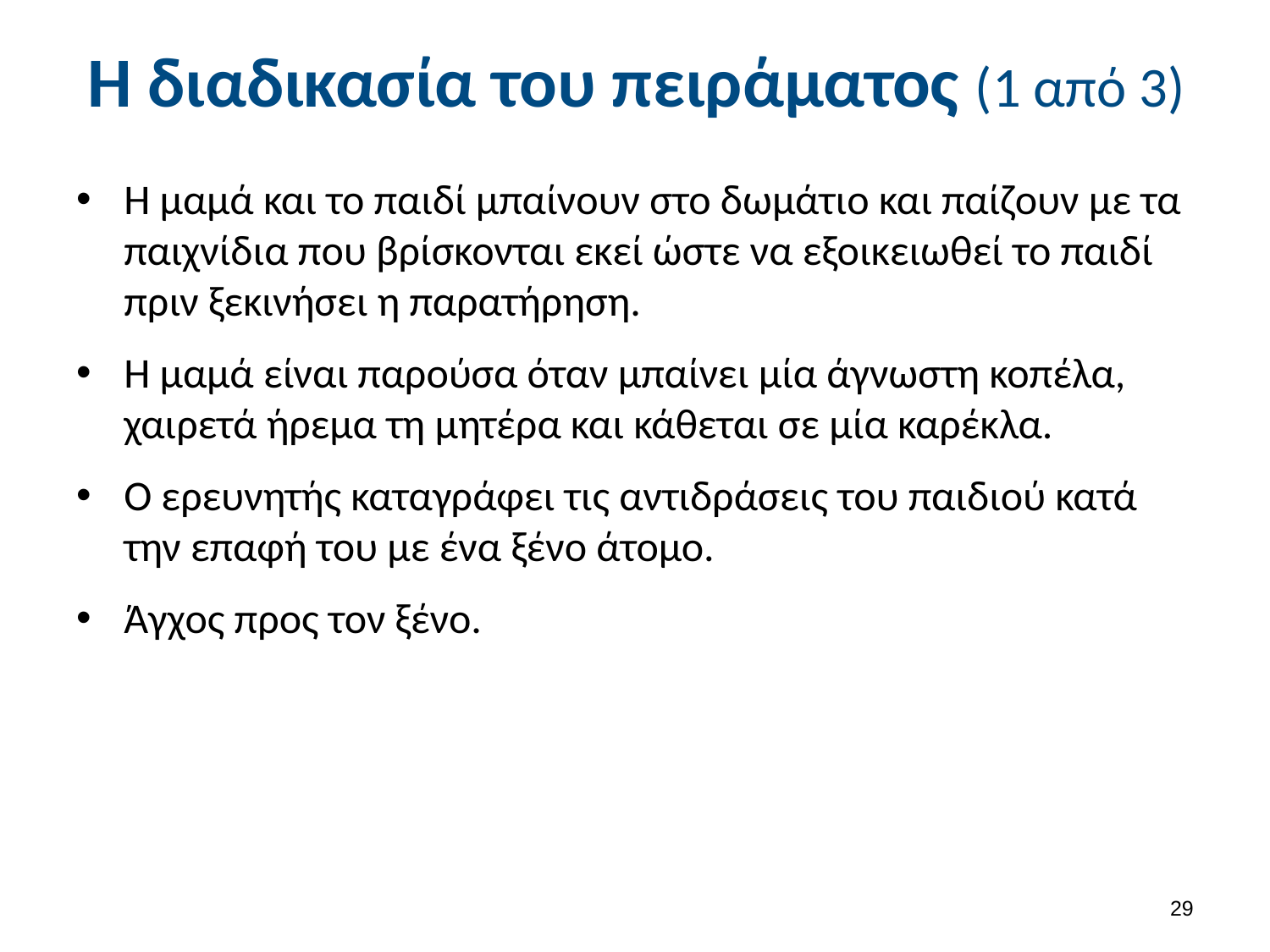

# Η διαδικασία του πειράματος (1 από 3)
Η μαμά και το παιδί μπαίνουν στο δωμάτιο και παίζουν με τα παιχνίδια που βρίσκονται εκεί ώστε να εξοικειωθεί το παιδί πριν ξεκινήσει η παρατήρηση.
Η μαμά είναι παρούσα όταν μπαίνει μία άγνωστη κοπέλα, χαιρετά ήρεμα τη μητέρα και κάθεται σε μία καρέκλα.
Ο ερευνητής καταγράφει τις αντιδράσεις του παιδιού κατά την επαφή του με ένα ξένο άτομο.
Άγχος προς τον ξένο.

29